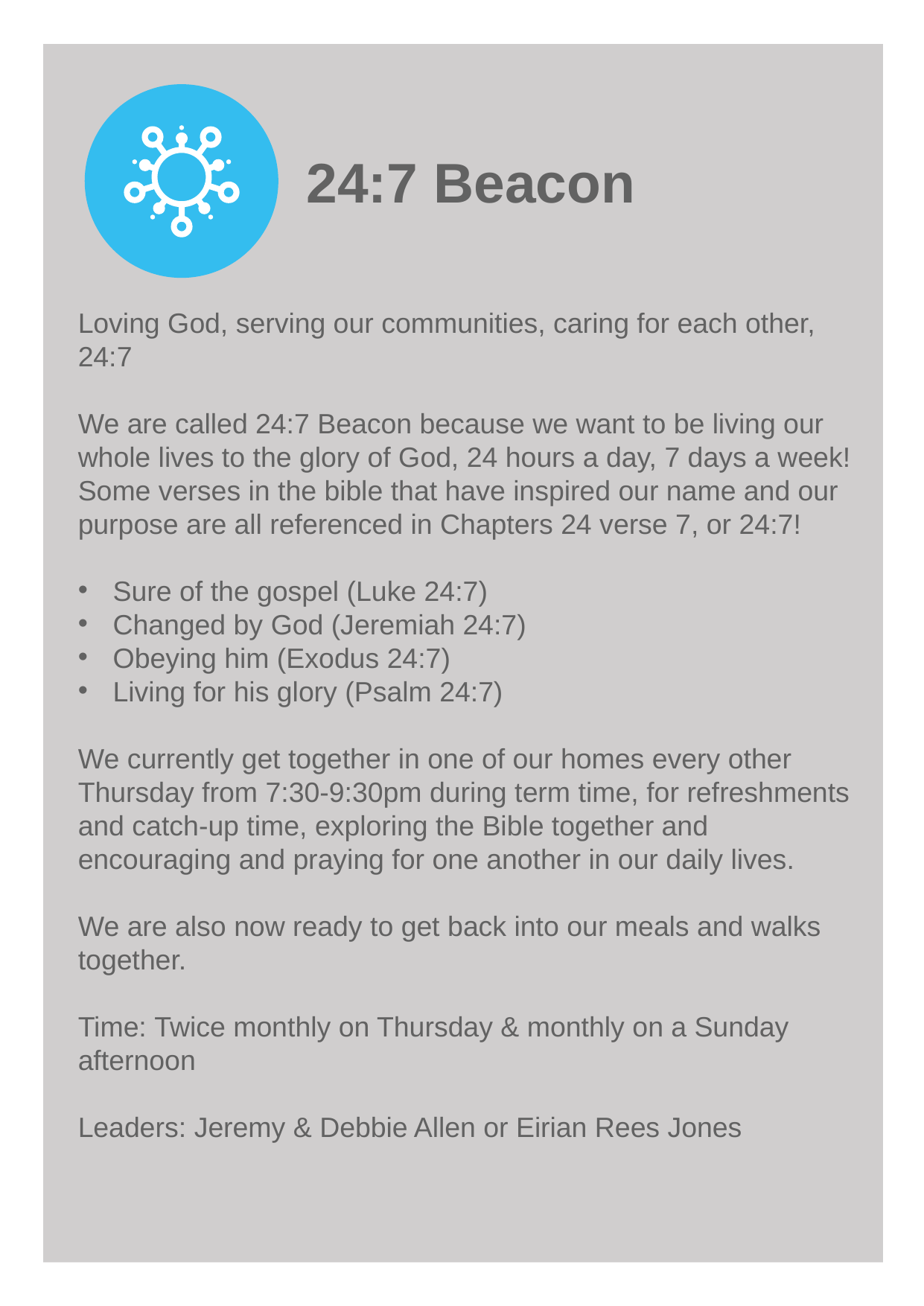

24:7 Beacon
Loving God, serving our communities, caring for each other, 24:7

We are called 24:7 Beacon because we want to be living our whole lives to the glory of God, 24 hours a day, 7 days a week! Some verses in the bible that have inspired our name and our purpose are all referenced in Chapters 24 verse 7, or 24:7!

Sure of the gospel (Luke 24:7)
Changed by God (Jeremiah 24:7)
Obeying him (Exodus 24:7)
Living for his glory (Psalm 24:7)

We currently get together in one of our homes every other Thursday from 7:30-9:30pm during term time, for refreshments and catch-up time, exploring the Bible together and encouraging and praying for one another in our daily lives.

We are also now ready to get back into our meals and walks together.

Time: Twice monthly on Thursday & monthly on a Sunday afternoon

Leaders: Jeremy & Debbie Allen or Eirian Rees Jones